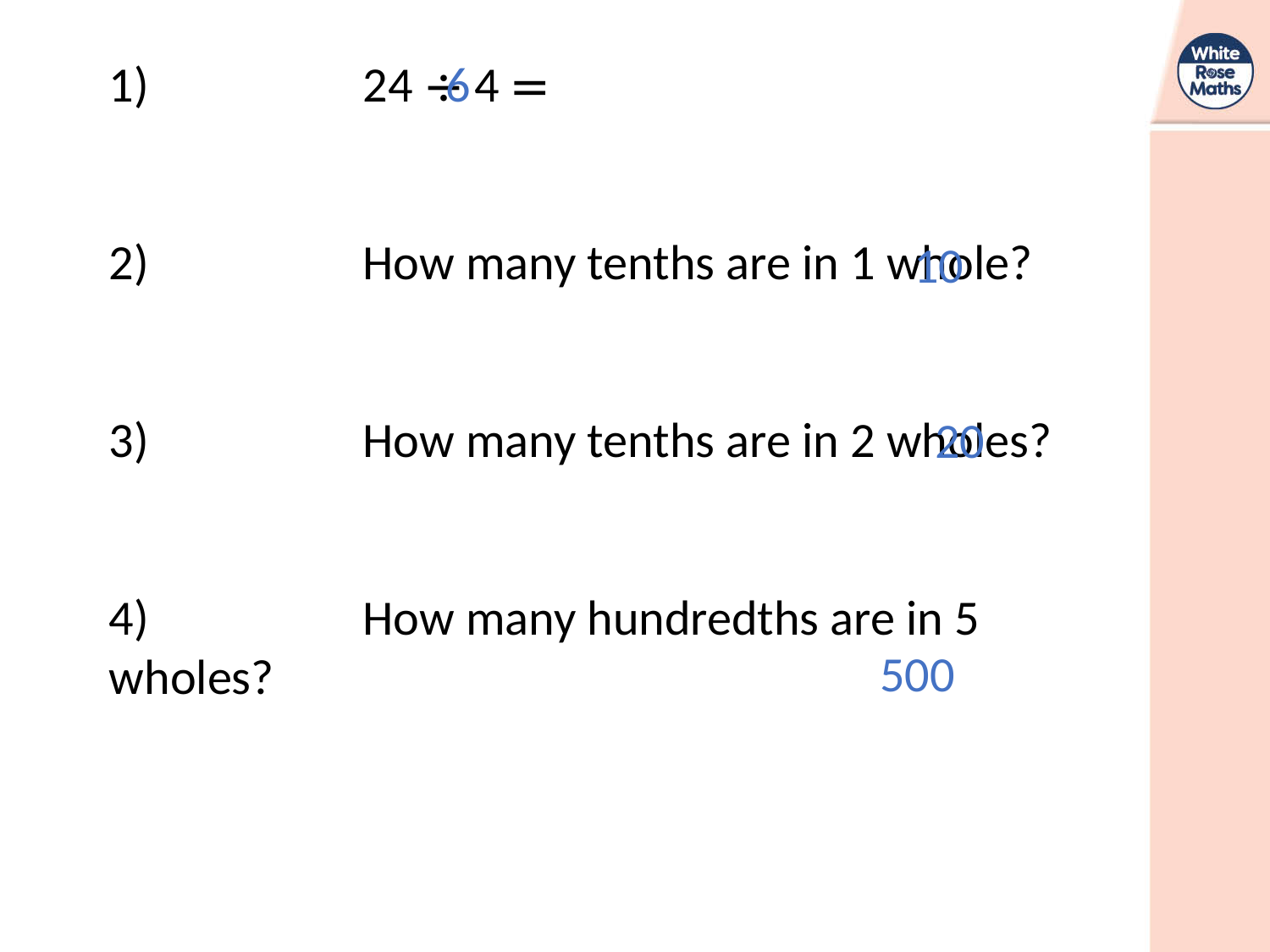

1)		24 ÷ 4 =

2)		How many tenths are in 1 whole?

3)		How many tenths are in 2 wholes?

4)		How many hundredths are in 5 wholes?
6
10
20
500